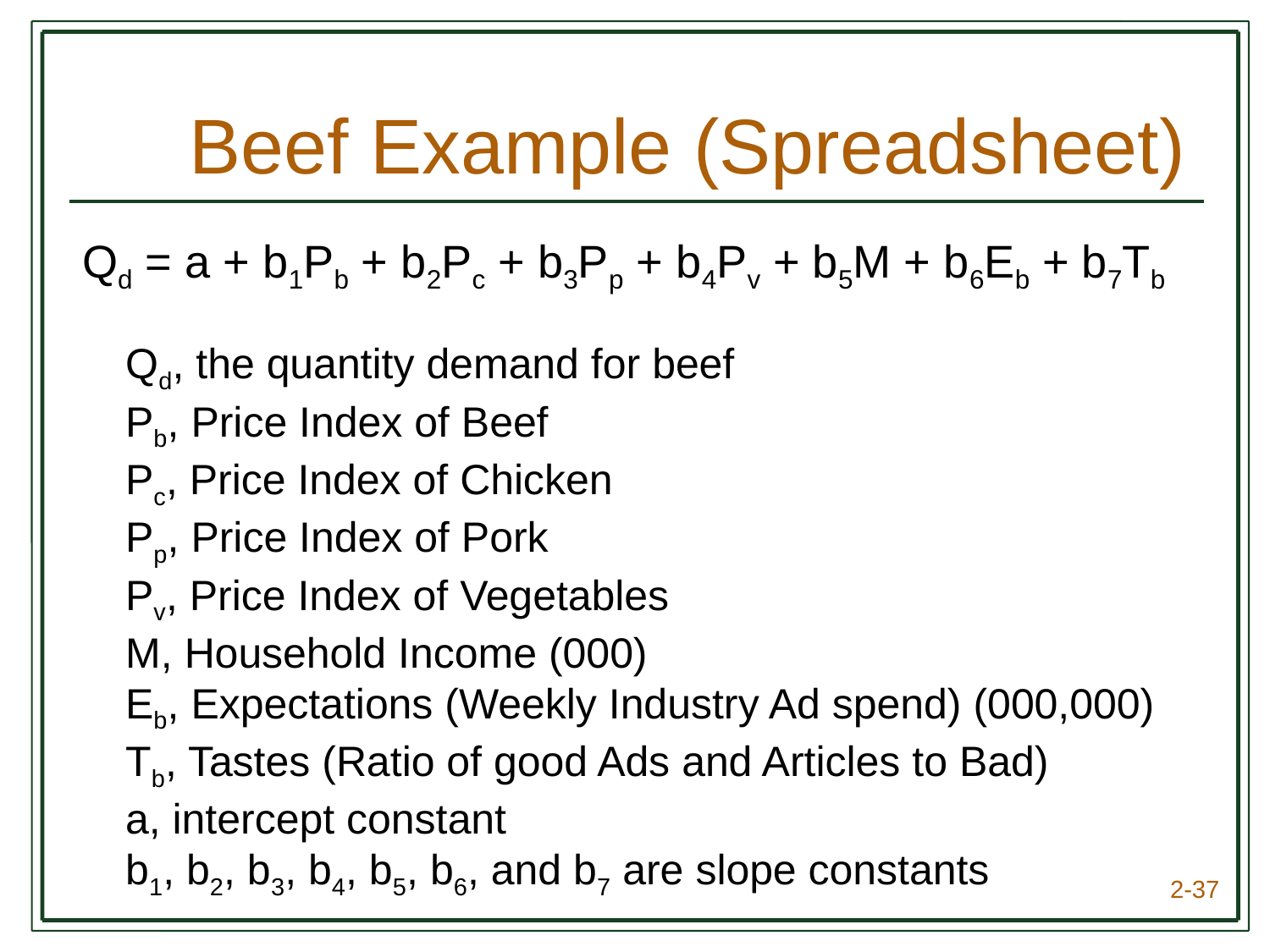

# Beef Example (Spreadsheet)
Qd = a + b1Pb + b2Pc + b3Pp + b4Pv + b5M + b6Eb + b7Tb
Qd, the quantity demand for beef
Pb, Price Index of Beef
Pc, Price Index of Chicken
Pp, Price Index of Pork
Pv, Price Index of Vegetables
M, Household Income (000)
Eb, Expectations (Weekly Industry Ad spend) (000,000)
Tb, Tastes (Ratio of good Ads and Articles to Bad)
a, intercept constant
b1, b2, b3, b4, b5, b6, and b7 are slope constants